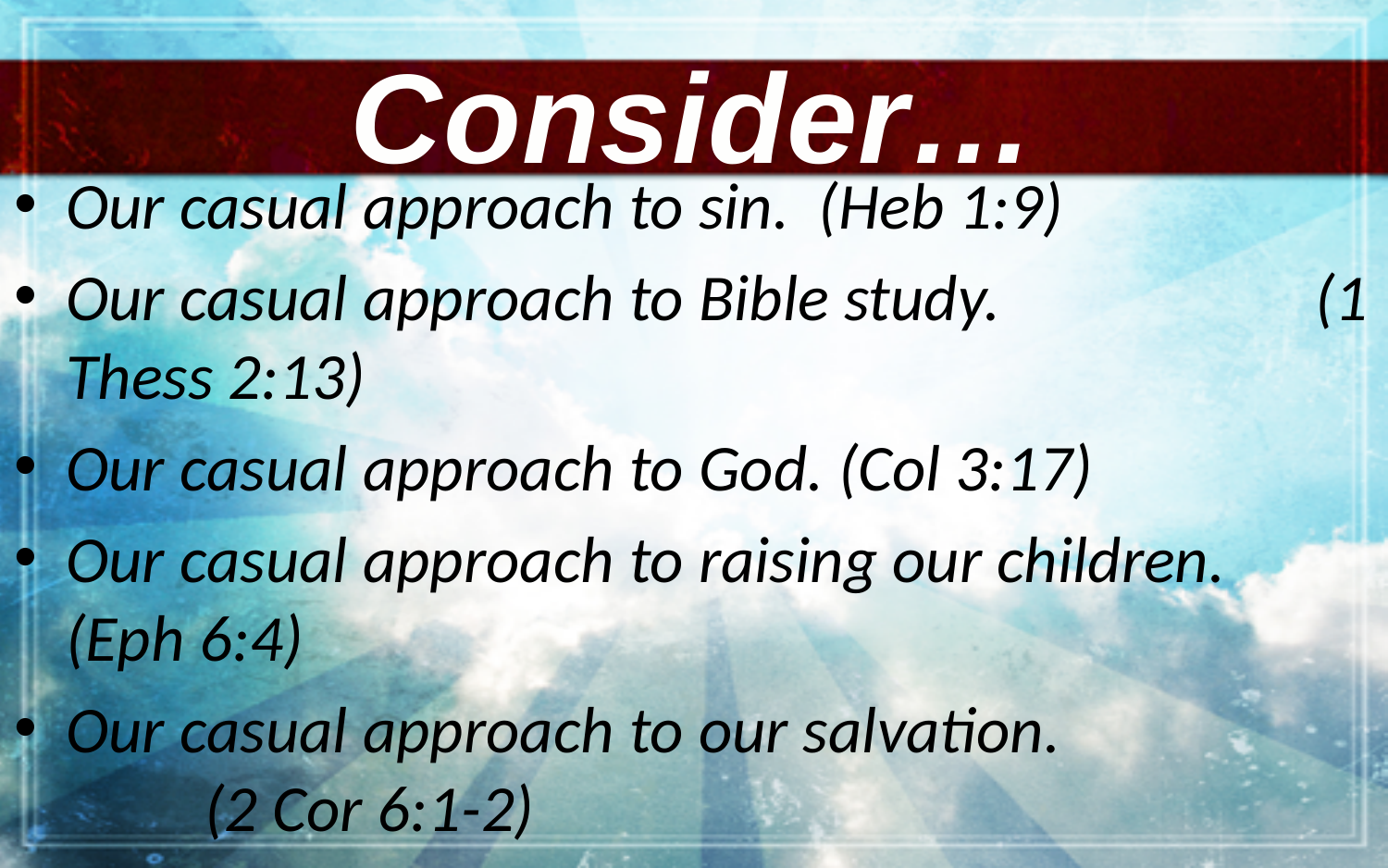

Consider…
Our casual approach to sin.  (Heb 1:9)
Our casual approach to Bible study. 			(1 Thess 2:13)
Our casual approach to God. (Col 3:17)
Our casual approach to raising our children. 	(Eph 6:4)
Our casual approach to our salvation. 			(2 Cor 6:1-2)